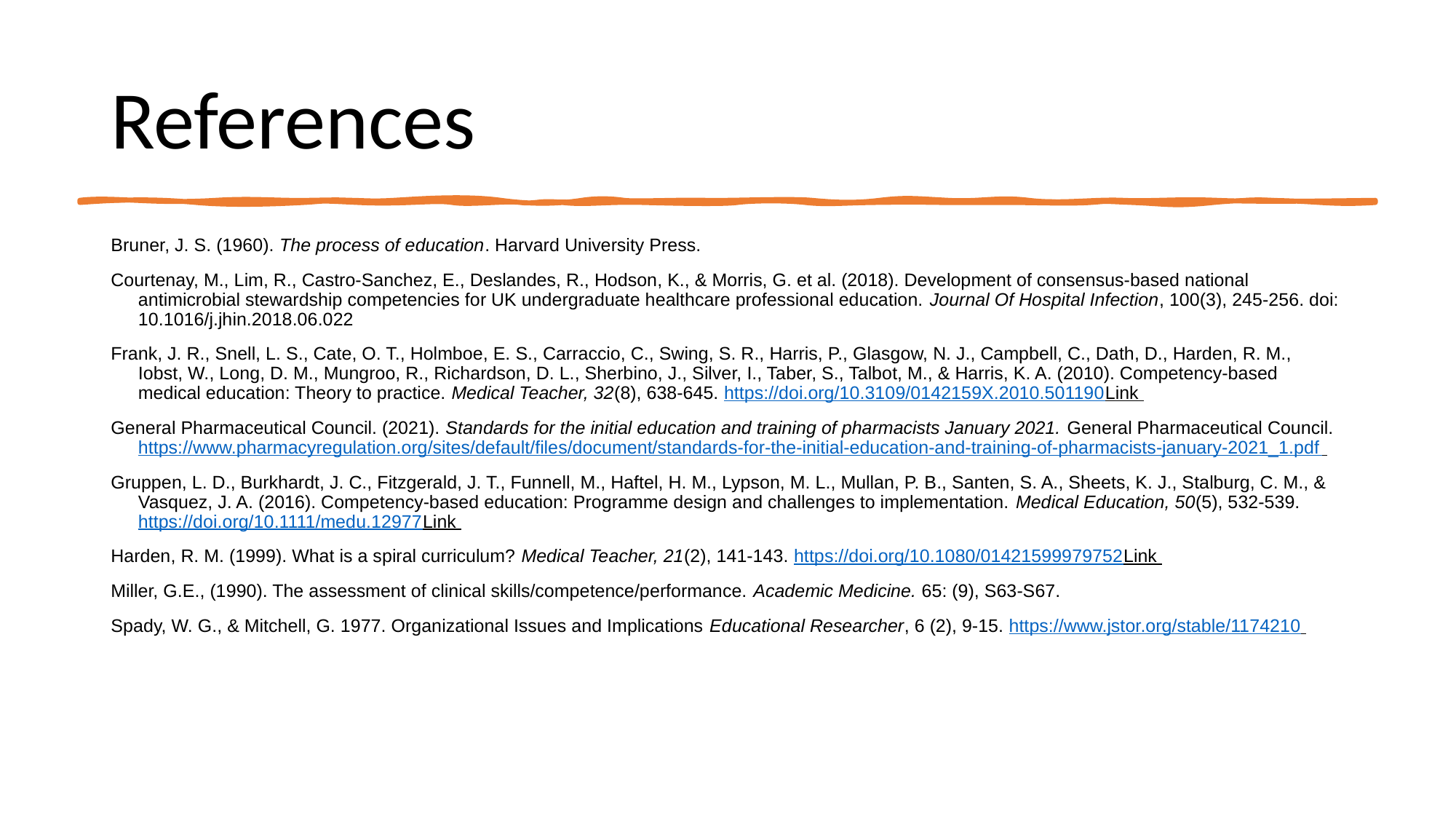

# References

Bruner, J. S. (1960). The process of education. Harvard University Press.
Courtenay, M., Lim, R., Castro-Sanchez, E., Deslandes, R., Hodson, K., & Morris, G. et al. (2018). Development of consensus-based national antimicrobial stewardship competencies for UK undergraduate healthcare professional education. Journal Of Hospital Infection, 100(3), 245-256. doi: 10.1016/j.jhin.2018.06.022
Frank, J. R., Snell, L. S., Cate, O. T., Holmboe, E. S., Carraccio, C., Swing, S. R., Harris, P., Glasgow, N. J., Campbell, C., Dath, D., Harden, R. M., Iobst, W., Long, D. M., Mungroo, R., Richardson, D. L., Sherbino, J., Silver, I., Taber, S., Talbot, M., & Harris, K. A. (2010). Competency-based medical education: Theory to practice. Medical Teacher, 32(8), 638-645. https://doi.org/10.3109/0142159X.2010.501190Link
General Pharmaceutical Council. (2021). Standards for the initial education and training of pharmacists January 2021. General Pharmaceutical Council. https://www.pharmacyregulation.org/sites/default/files/document/standards-for-the-initial-education-and-training-of-pharmacists-january-2021_1.pdf
Gruppen, L. D., Burkhardt, J. C., Fitzgerald, J. T., Funnell, M., Haftel, H. M., Lypson, M. L., Mullan, P. B., Santen, S. A., Sheets, K. J., Stalburg, C. M., & Vasquez, J. A. (2016). Competency-based education: Programme design and challenges to implementation. Medical Education, 50(5), 532-539. https://doi.org/10.1111/medu.12977Link
Harden, R. M. (1999). What is a spiral curriculum? Medical Teacher, 21(2), 141-143. https://doi.org/10.1080/01421599979752Link
Miller, G.E., (1990). The assessment of clinical skills/competence/performance. Academic Medicine. 65: (9), S63-S67.
Spady, W. G., & Mitchell, G. 1977. Organizational Issues and Implications Educational Researcher, 6 (2), 9-15. https://www.jstor.org/stable/1174210